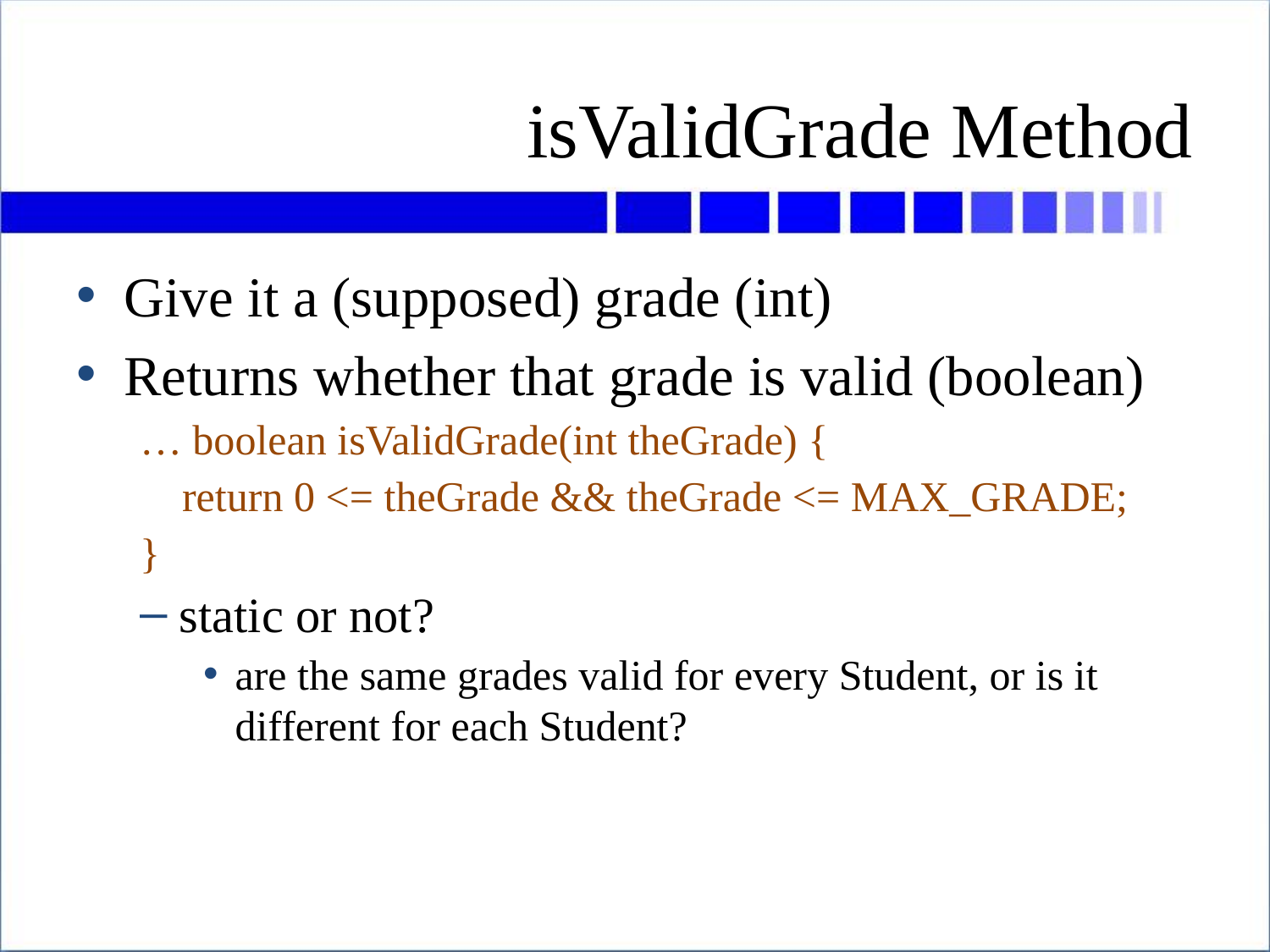

# isValidGrade Method
Give it a (supposed) grade (int)
Returns whether that grade is valid (boolean)
… boolean isValidGrade(int theGrade) {
    return 0 <= theGrade && theGrade <= MAX_GRADE;
}
static or not?
are the same grades valid for every Student, or is it different for each Student?